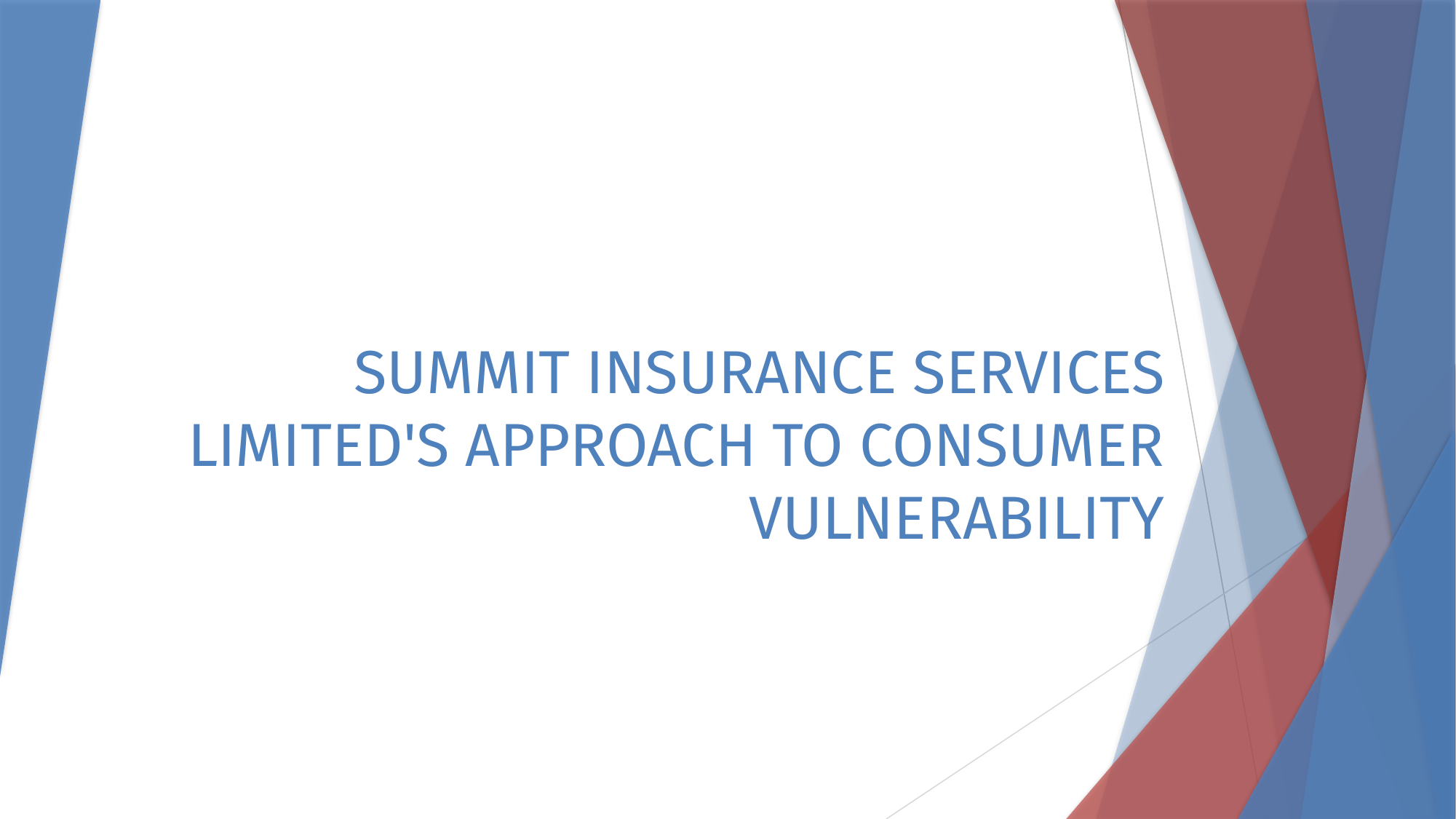

# SUMMIT INSURANCE SERVICES LIMITED'S APPROACH TO CONSUMER VULNERABILITY